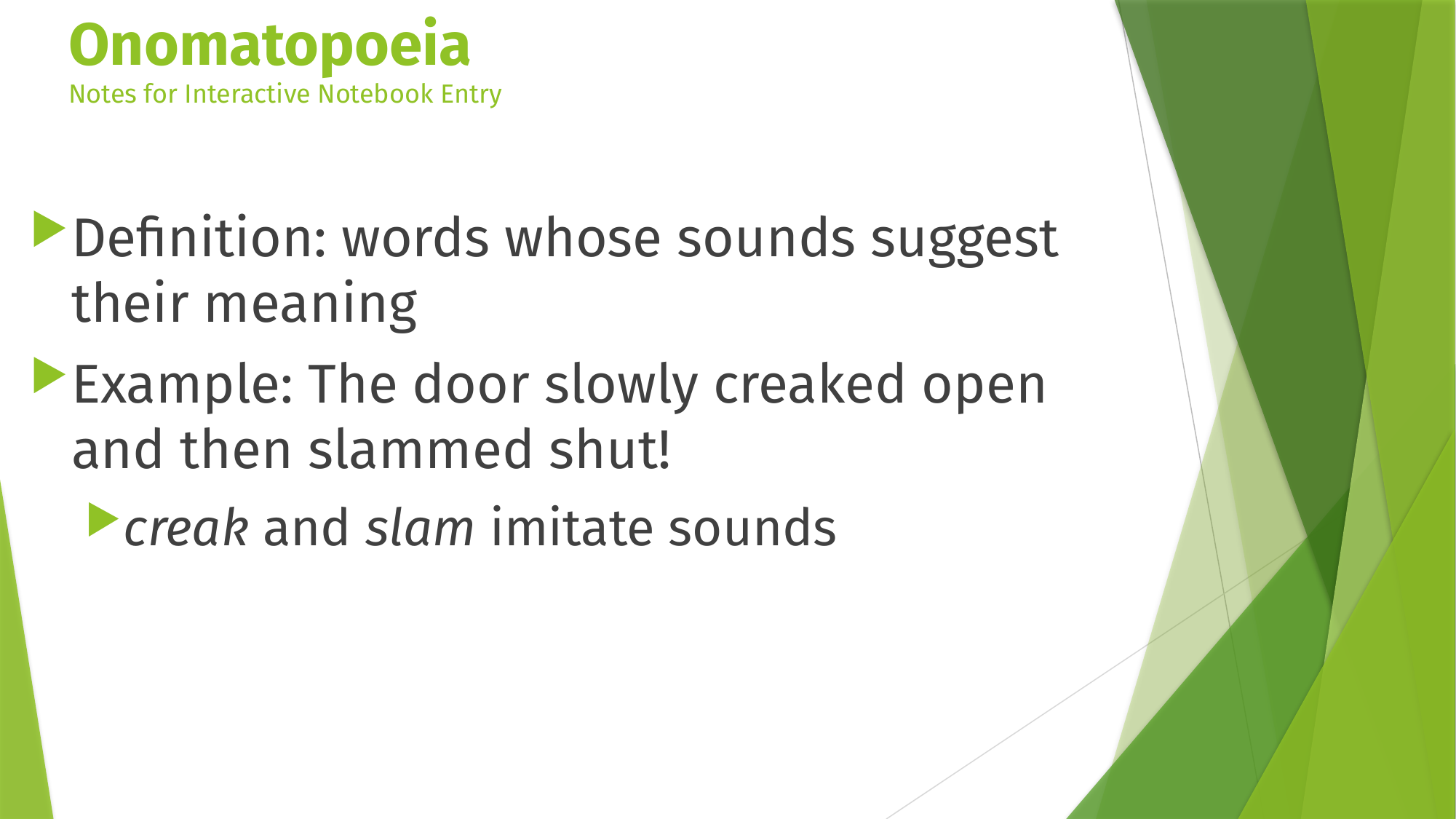

# Onomatopoeia Notes for Interactive Notebook Entry
Definition: words whose sounds suggest their meaning
Example: The door slowly creaked open and then slammed shut!
creak and slam imitate sounds